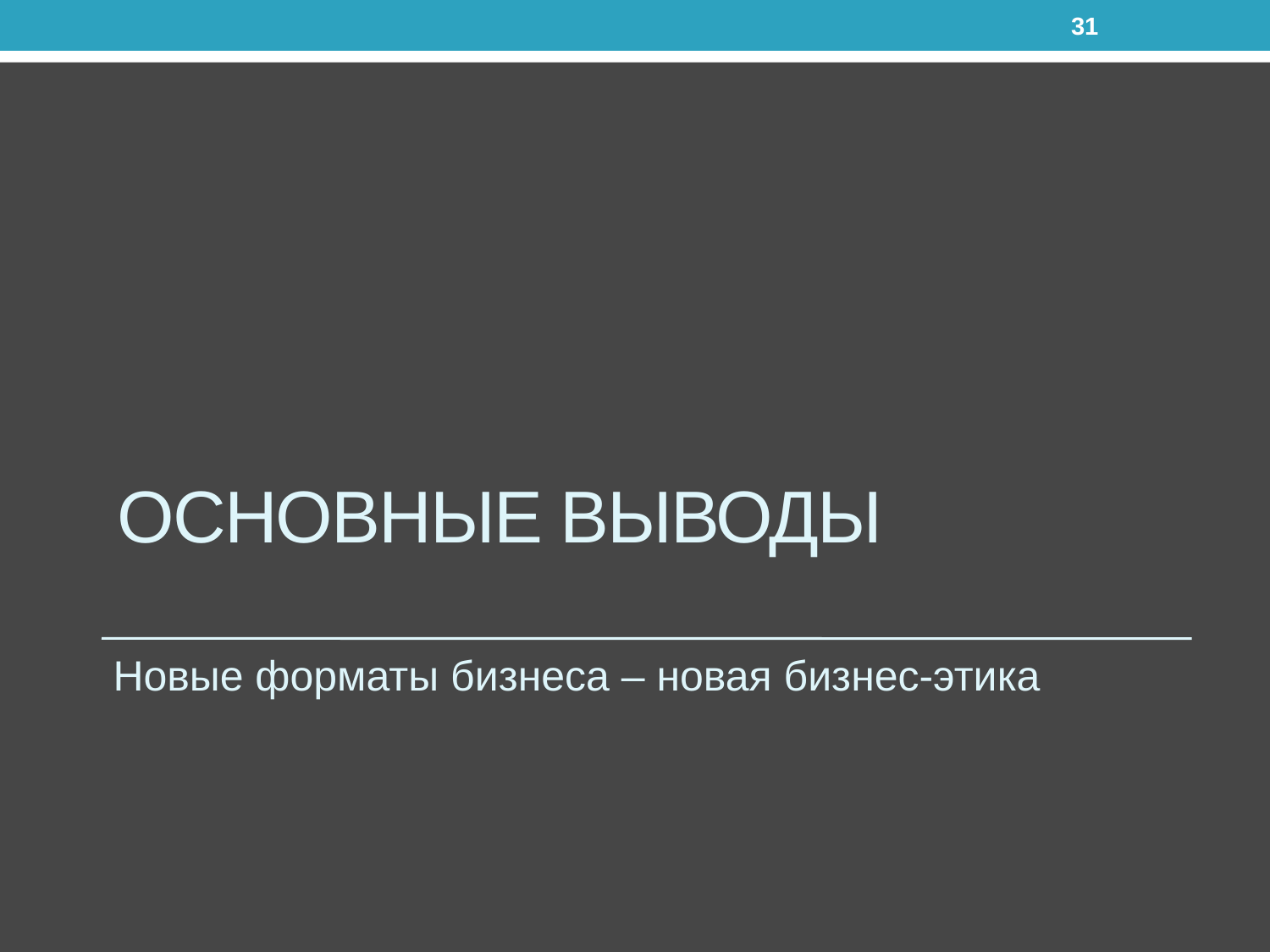

31
# Основные выводы
Новые форматы бизнеса – новая бизнес-этика